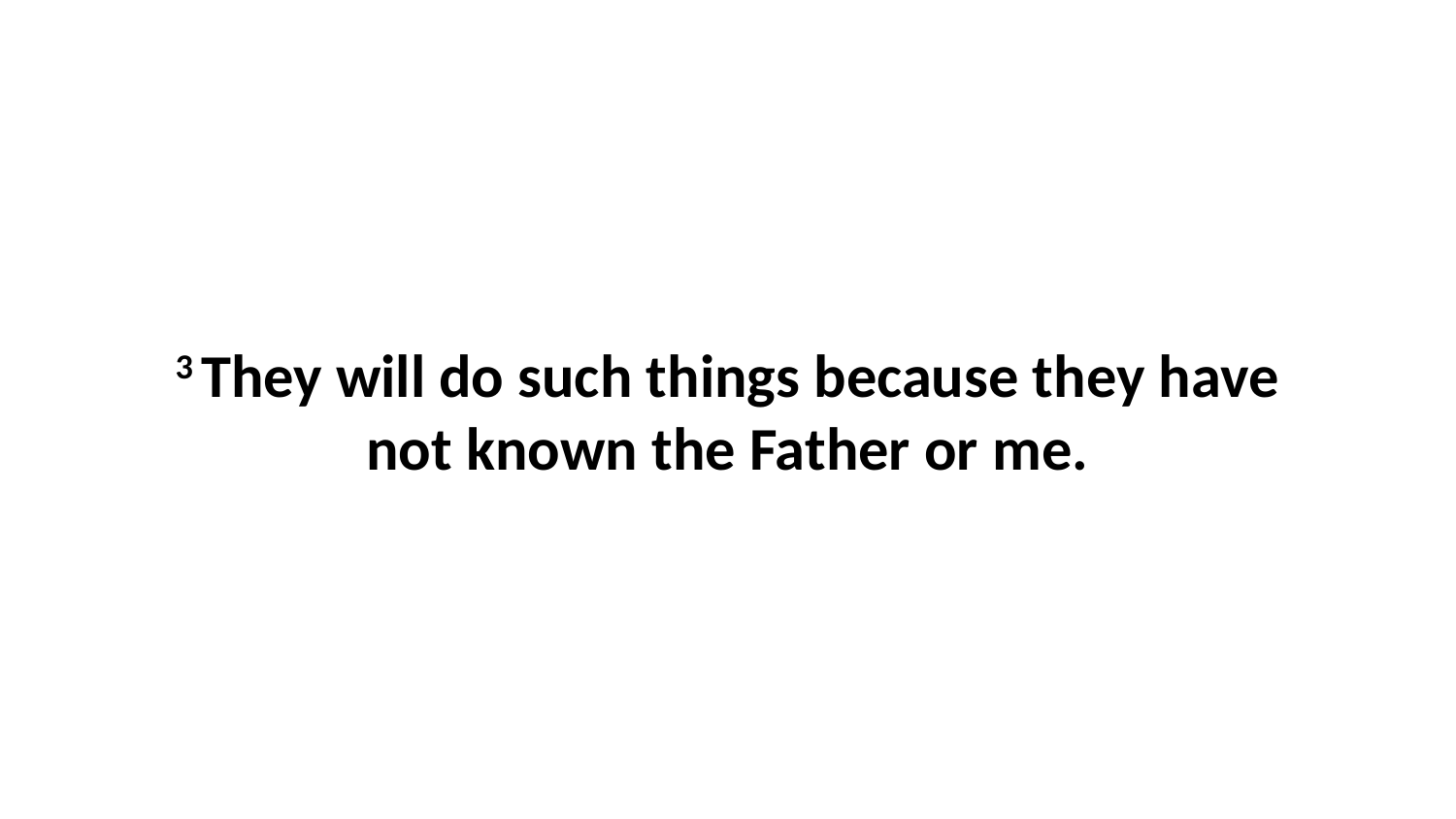

3 They will do such things because they have not known the Father or me.